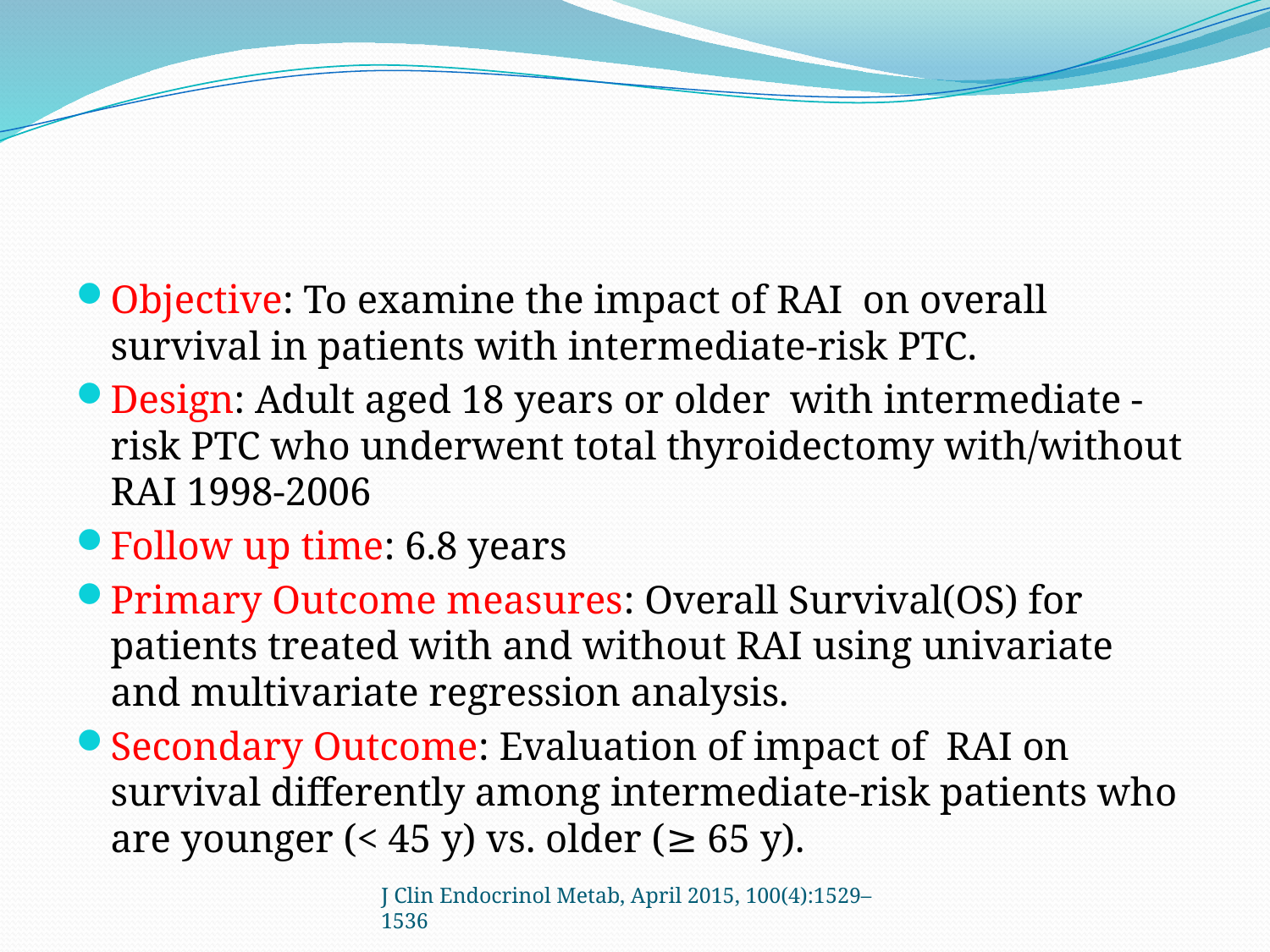

#
Objective: To examine the impact of RAI  on overall  survival in patients with intermediate-risk PTC.
Design: Adult aged 18 years or older  with intermediate -risk PTC who underwent total thyroidectomy with/without RAI 1998-2006
Follow up time: 6.8 years
Primary Outcome measures: Overall Survival(OS) for patients treated with and without RAI using univariate and multivariate regression analysis.
Secondary Outcome: Evaluation of impact of  RAI on  survival differently among intermediate-risk patients who are younger (< 45 y) vs. older (≥ 65 y).

J Clin Endocrinol Metab, April 2015, 100(4):1529–1536